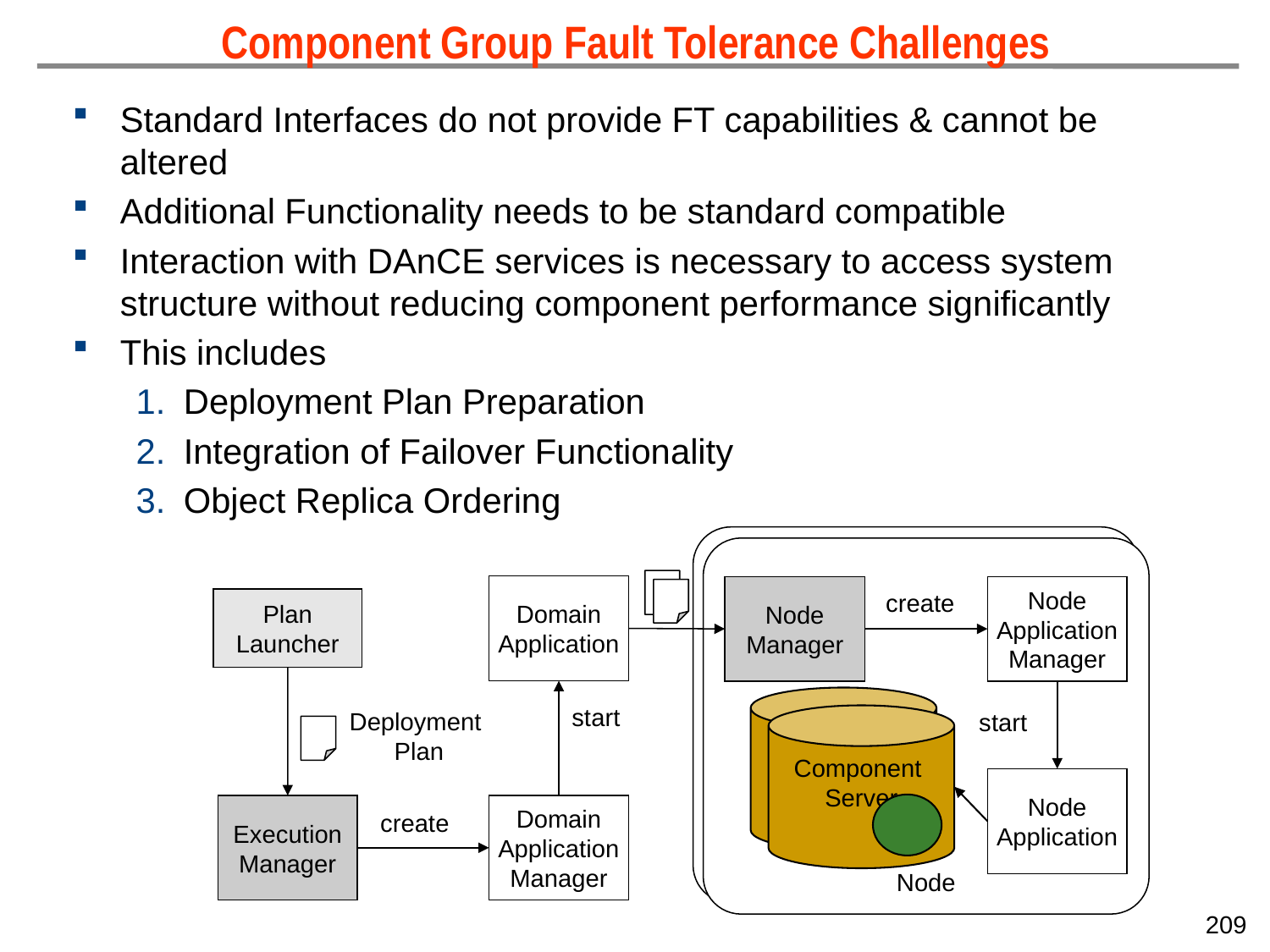

Component Group Fault Tolerance Challenges
Standard Interfaces do not provide FT capabilities & cannot be altered
Additional Functionality needs to be standard compatible
Interaction with DAnCE services is necessary to access system structure without reducing component performance significantly
This includes
Deployment Plan Preparation
Integration of Failover Functionality
Object Replica Ordering

Node

Domain
Application
Node
Manager
Node
Application
Manager

create
Plan
Launcher
Component
Server
start
Deployment
Plan
start
Component
Server

Node
Application

Execution
Manager
Domain
Application
Manager
create
209